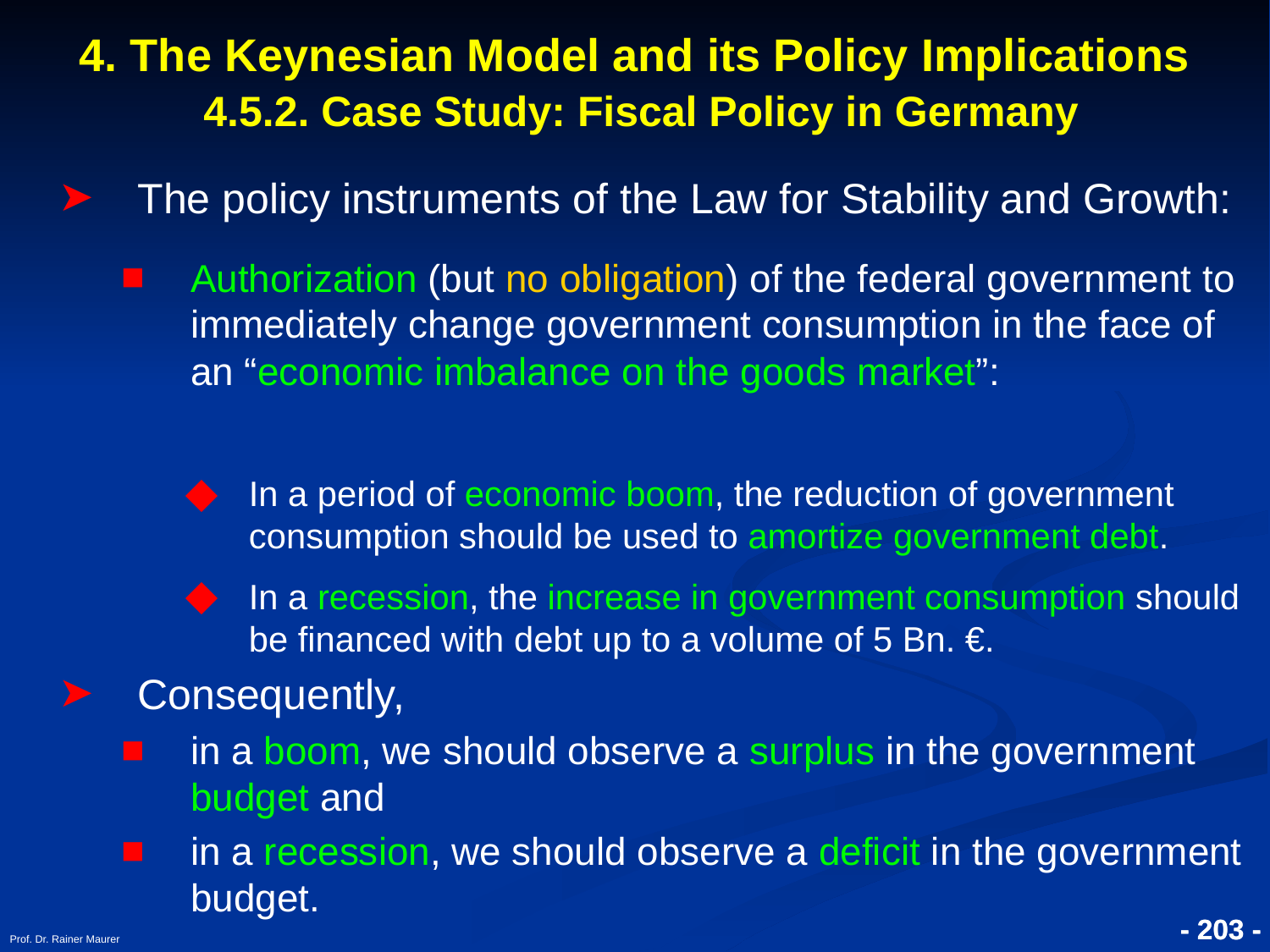

4. The Keynesian Model and its Policy Implications
 4.5.2. Case Study: Fiscal Policy in Germany
The policy instruments of the Law for Stability and Growth:

Authorization (but no obligation) of the federal government to immediately change government consumption in the face of an “economic imbalance on the goods market”:

In a period of economic boom, the reduction of government consumption should be used to amortize government debt.

In a recession, the increase in government consumption should be financed with debt up to a volume of 5 Bn. €.
Consequently,
in a boom, we should observe a surplus in the government budget and
in a recession, we should observe a deficit in the government budget.

Prof. Dr. Rainer Maurer
- 203 -
- 203 -